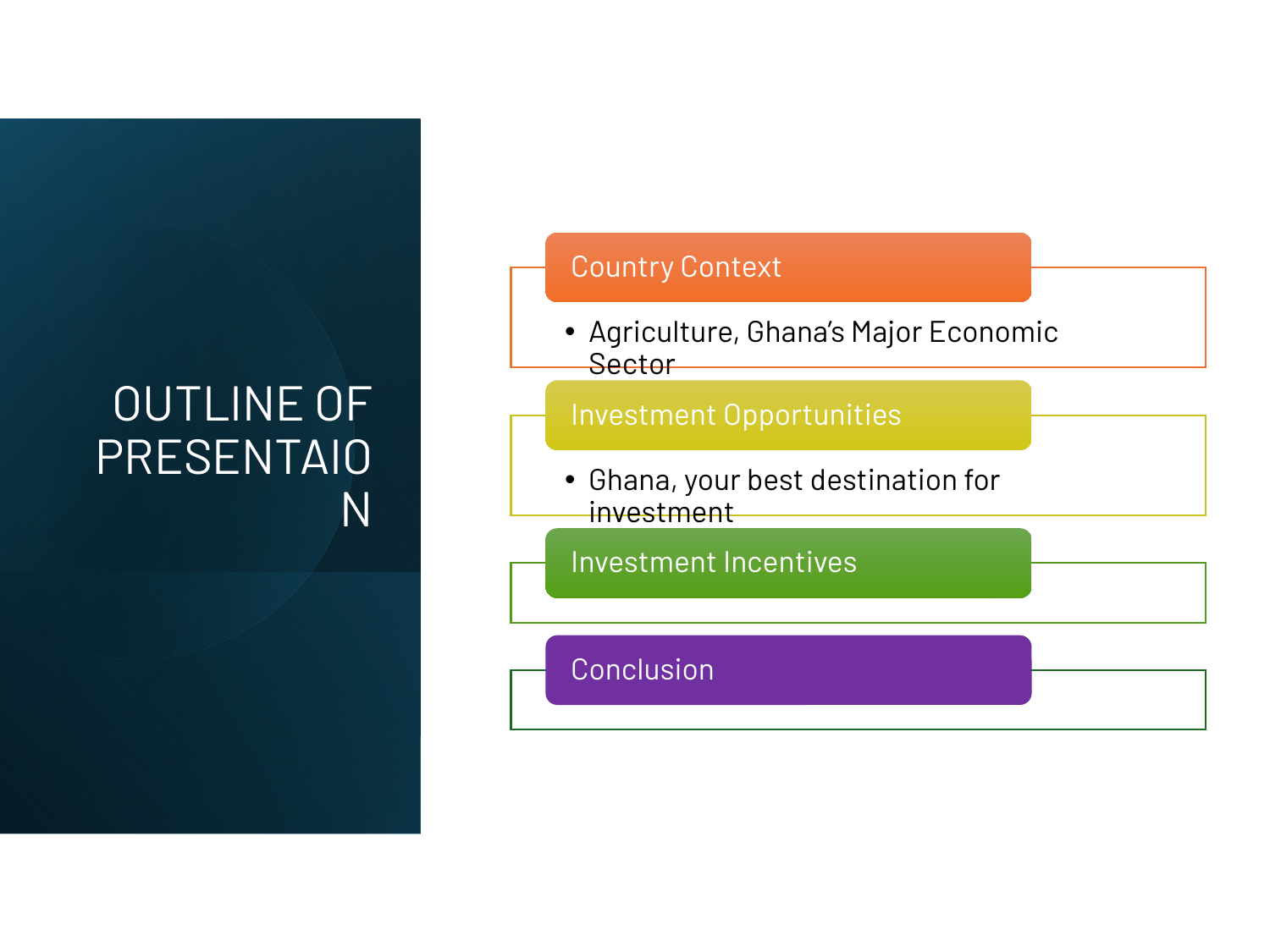

Agriculture, Ghana’s Major Economic Sector
Country Context
Ghana, your best destination for investment
Investment Opportunities
Investment Incentives
Conclusion

# OUTLINE OF PRESENTAION